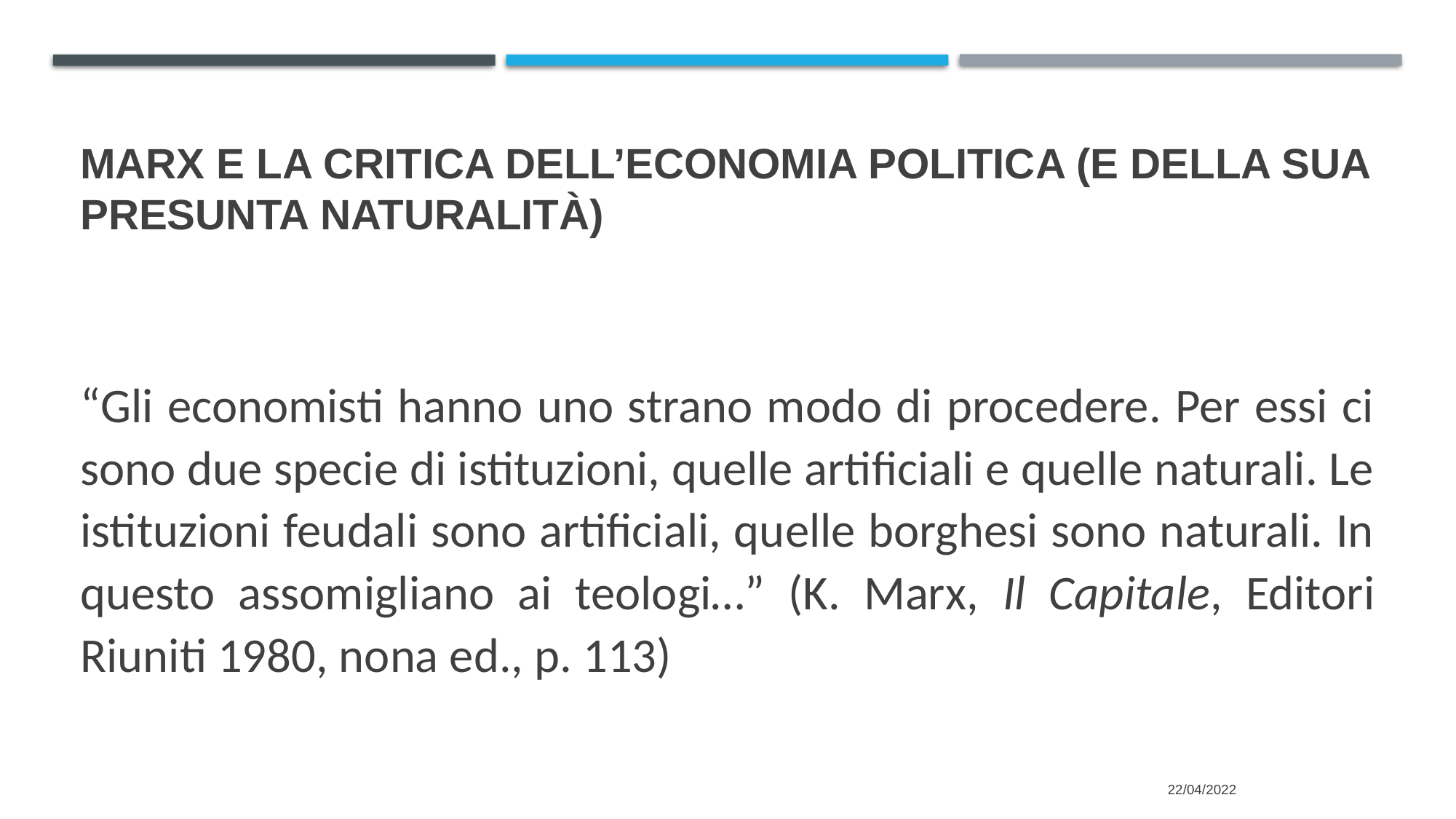

# Marx e la critica dell’economia politica (e della sua presunta naturalità)
“Gli economisti hanno uno strano modo di procedere. Per essi ci sono due specie di istituzioni, quelle artificiali e quelle naturali. Le istituzioni feudali sono artificiali, quelle borghesi sono naturali. In questo assomigliano ai teologi…” (K. Marx, Il Capitale, Editori Riuniti 1980, nona ed., p. 113)

22/04/2022